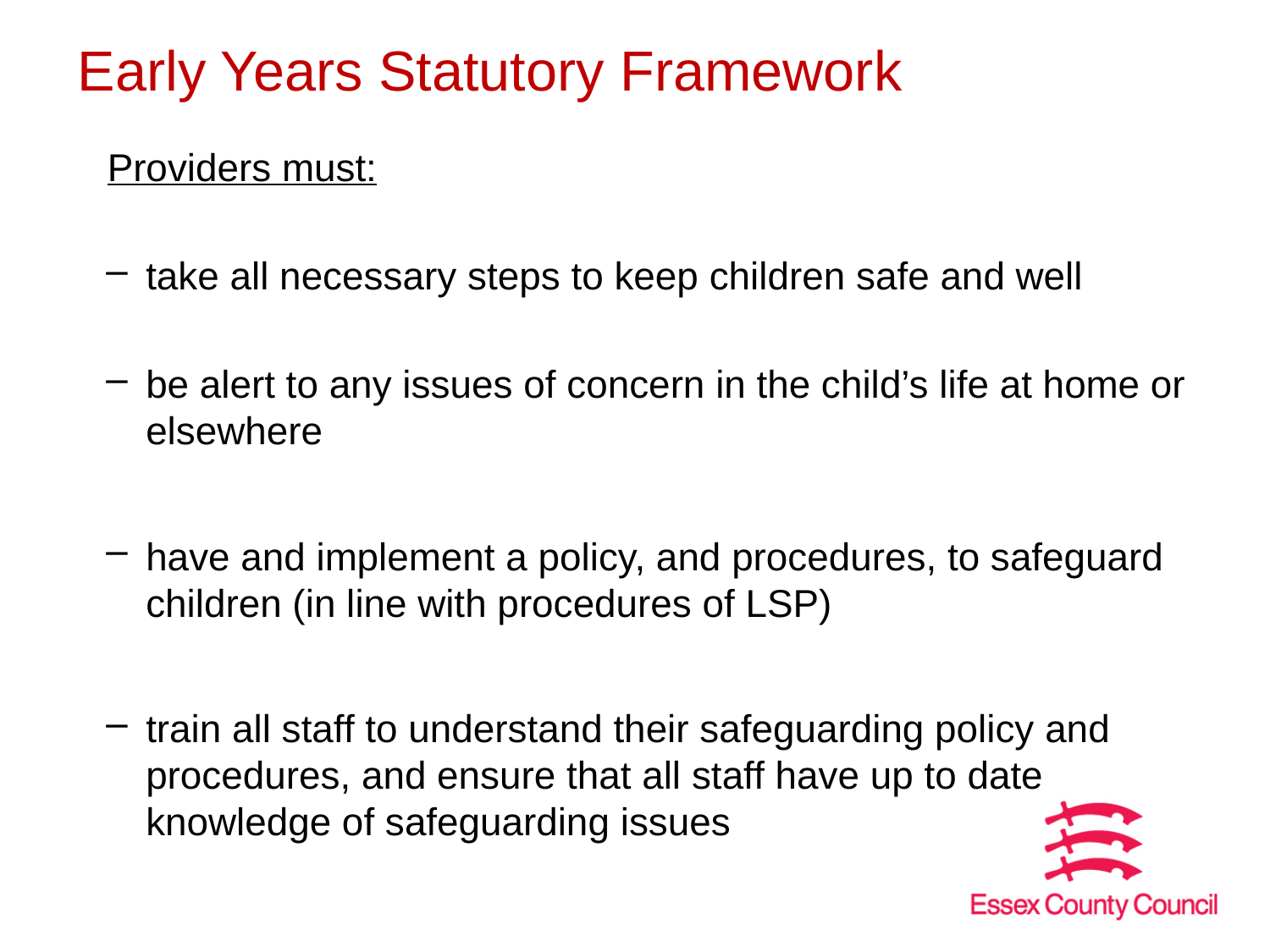

# Early Years Statutory Framework
      Providers must:

take all necessary steps to keep children safe and well

be alert to any issues of concern in the child’s life at home or elsewhere

have and implement a policy, and procedures, to safeguard children (in line with procedures of LSP)

train all staff to understand their safeguarding policy and procedures, and ensure that all staff have up to date knowledge of safeguarding issues